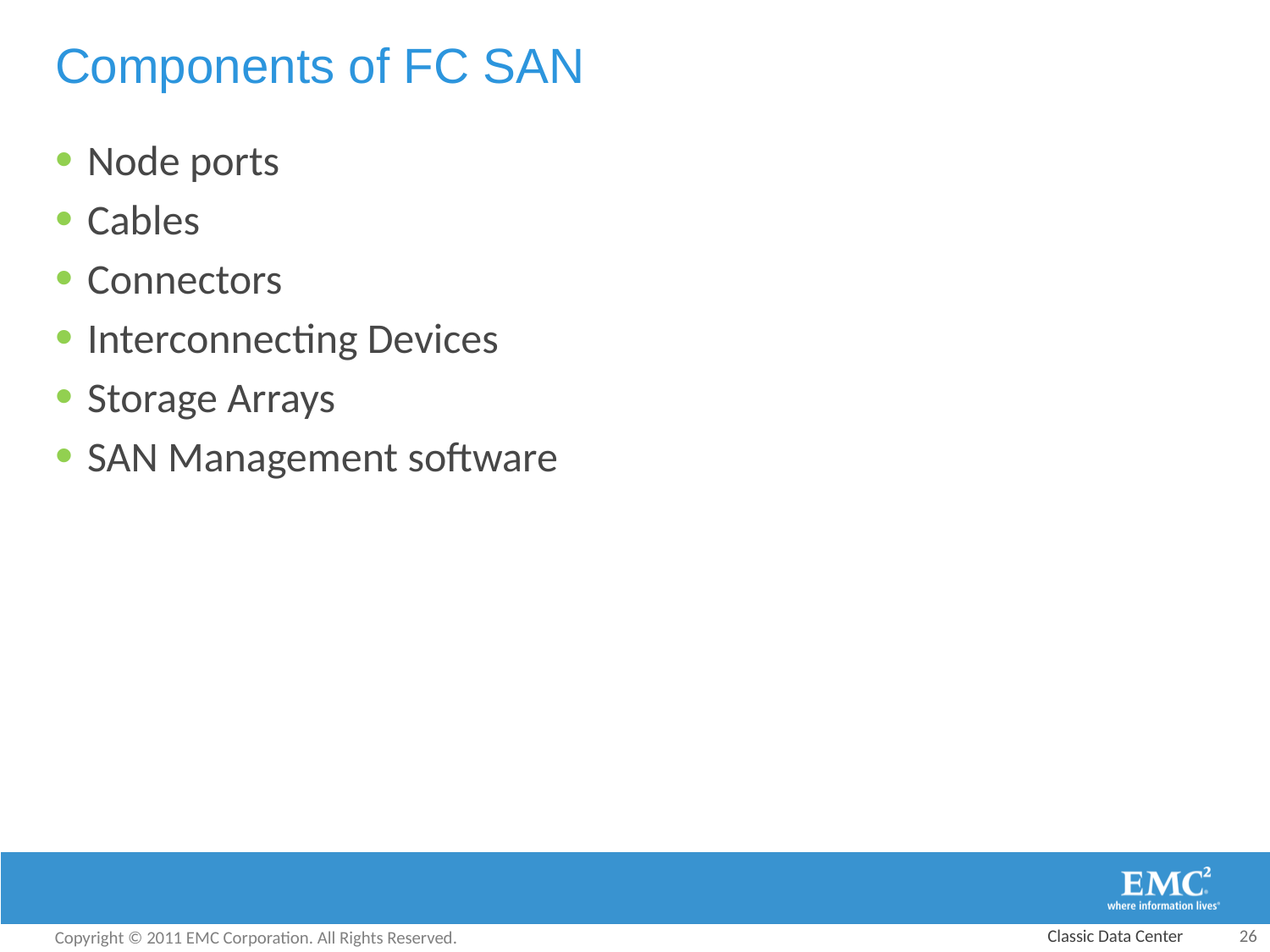

# Components of FC SAN
Node ports
Cables
Connectors
Interconnecting Devices
Storage Arrays
SAN Management software

Classic Data Center
26